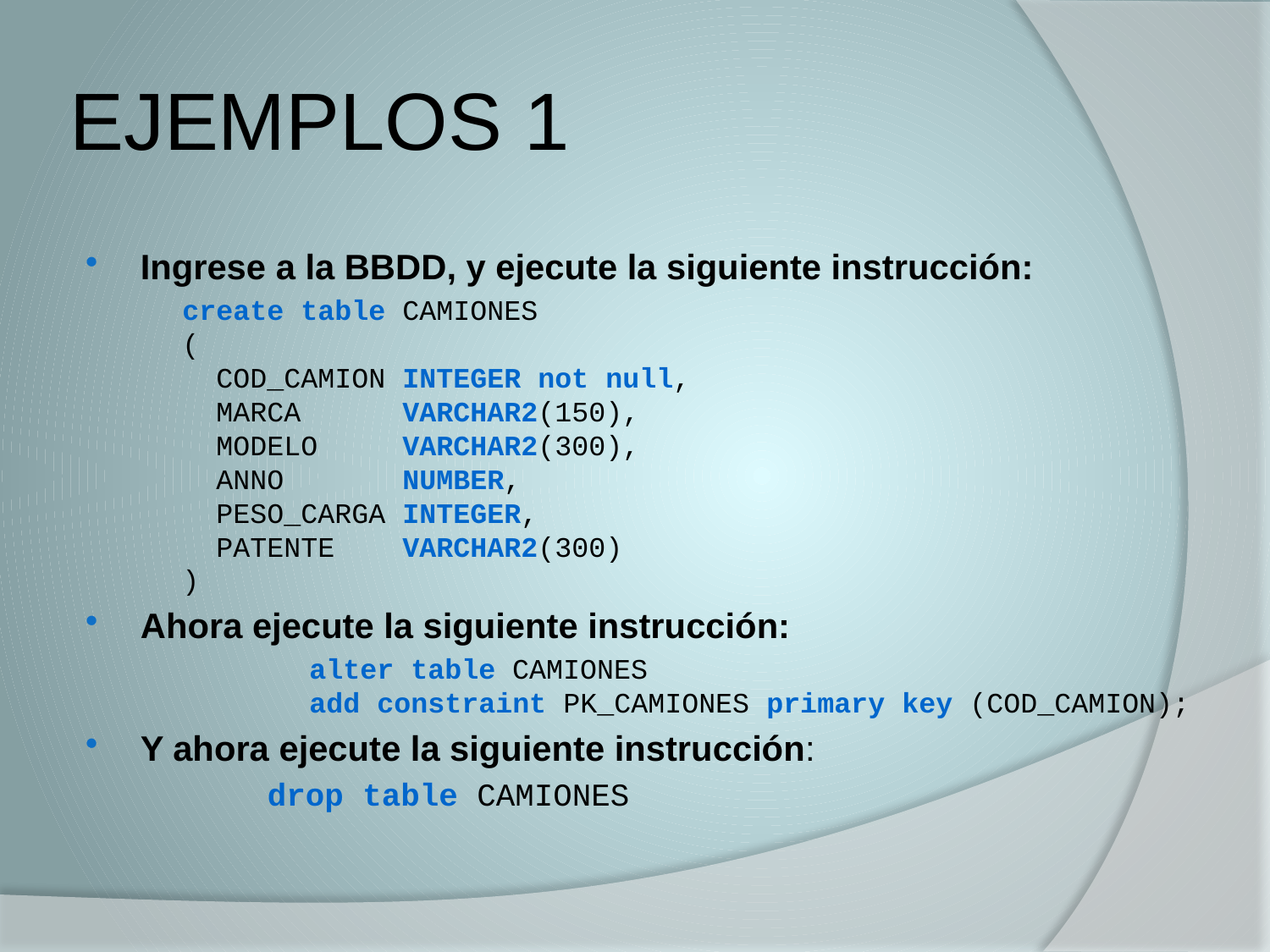

# EJEMPLOS 1
Ingrese a la BBDD, y ejecute la siguiente instrucción:
	create table CAMIONES
(
  COD_CAMION INTEGER not null,
  MARCA      VARCHAR2(150),
  MODELO     VARCHAR2(300),
  ANNO       NUMBER,
  PESO_CARGA INTEGER,
  PATENTE    VARCHAR2(300)
)
Ahora ejecute la siguiente instrucción:
		alter table CAMIONES
 	add constraint PK_CAMIONES primary key (COD_CAMION);
Y ahora ejecute la siguiente instrucción:
    	drop table CAMIONES